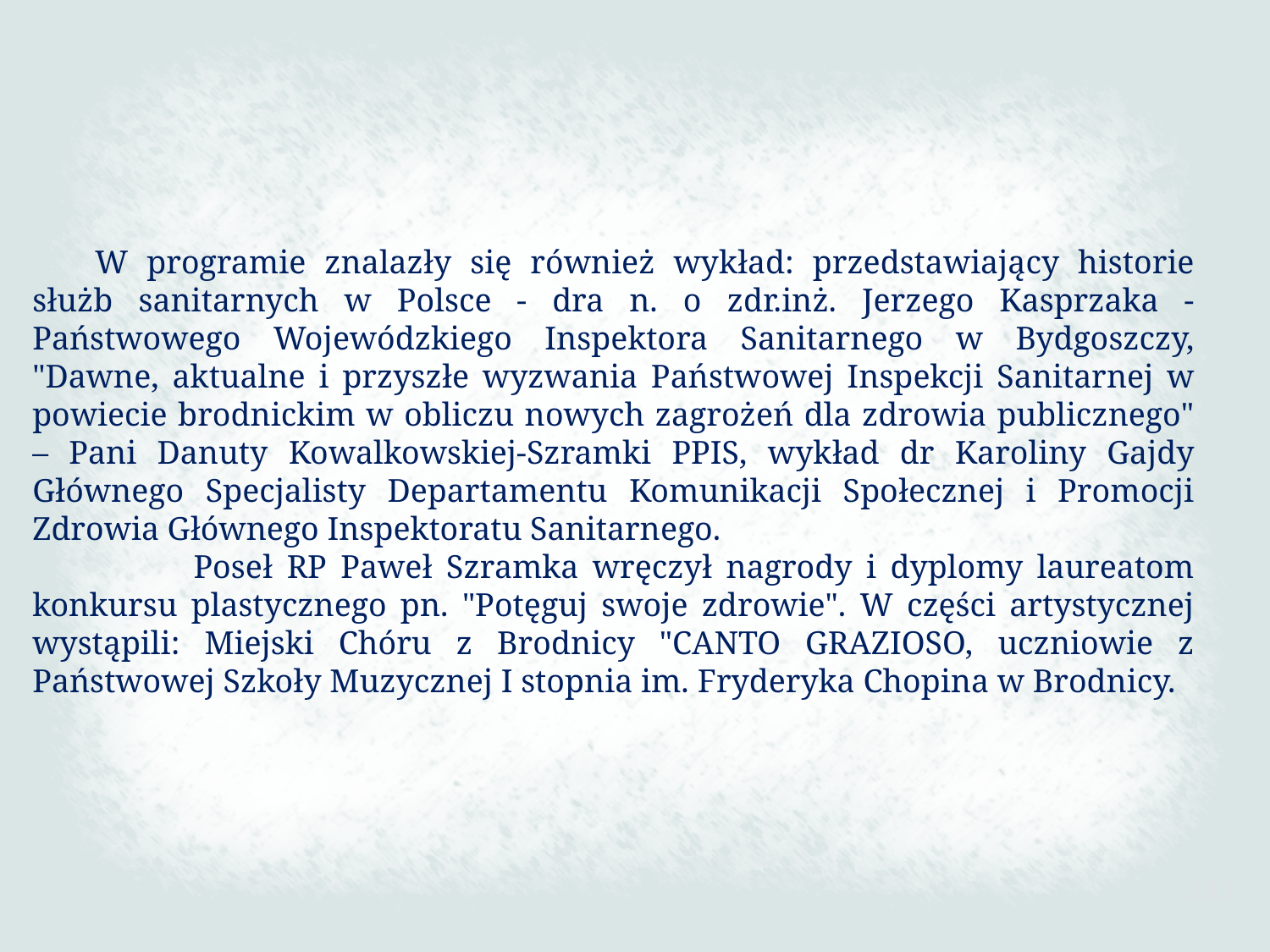

W programie znalazły się również wykład: przedstawiający historie służb sanitarnych w Polsce - dra n. o zdr.inż. Jerzego Kasprzaka - Państwowego Wojewódzkiego Inspektora Sanitarnego w Bydgoszczy, "Dawne, aktualne i przyszłe wyzwania Państwowej Inspekcji Sanitarnej w powiecie brodnickim w obliczu nowych zagrożeń dla zdrowia publicznego" – Pani Danuty Kowalkowskiej-Szramki PPIS, wykład dr Karoliny Gajdy Głównego Specjalisty Departamentu Komunikacji Społecznej i Promocji Zdrowia Głównego Inspektoratu Sanitarnego.
       Poseł RP Paweł Szramka wręczył nagrody i dyplomy laureatom konkursu plastycznego pn. "Potęguj swoje zdrowie". W części artystycznej wystąpili: Miejski Chóru z Brodnicy "CANTO GRAZIOSO, uczniowie z Państwowej Szkoły Muzycznej I stopnia im. Fryderyka Chopina w Brodnicy.
183